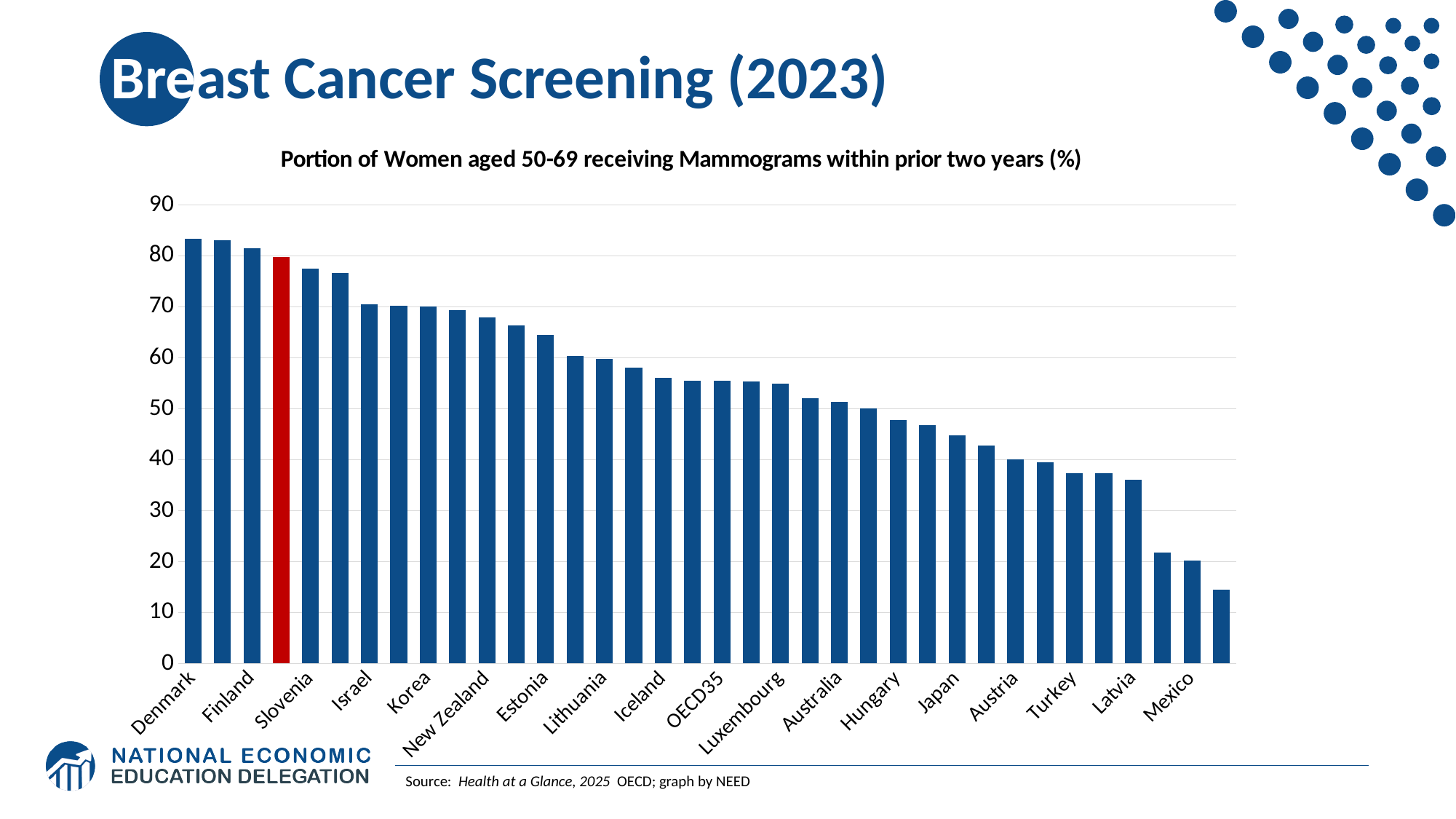

# Breast Cancer Screening (2023)

### Chart: Portion of Women aged 50-69 receiving Mammograms within prior two years (%)

| Category |  |
|---|---|
| Denmark | 83.3 |
| Sweden | 83.0 |
| Finland | 81.5 |
| US | 79.8 |
| Slovenia | 77.5 |
| Norway | 76.6 |
| Israel | 70.5 |
| Netherlands | 70.2 |
| Korea | 70.1 |
| Ireland | 69.3 |
| New Zealand | 67.9 |
| UK | 66.4 |
| Estonia | 64.5 |
| Czechia | 60.3 |
| Lithuania | 59.7 |
| Belgium | 58.0 |
| Iceland | 56.0 |
| Portugal | 55.5 |
| OECD35 | 55.494285714285716 |
| Italy | 55.4 |
| Luxembourg | 54.9 |
| Germany | 52.0 |
| Australia | 51.3 |
| Switzerland | 50.0 |
| Hungary | 47.7 |
| France | 46.7 |
| Japan | 44.7 |
| Slovak Republic | 42.7 |
| Austria | 40.1 |
| Chile | 39.5 |
| Turkey | 37.4 |
| Poland | 37.3 |
| Latvia | 36.1 |
| Costa Rica | 21.7 |
| Mexico | 20.2 |
| Greece | 14.5 |
Source:  Health at a Glance, 2025  OECD; graph by NEED